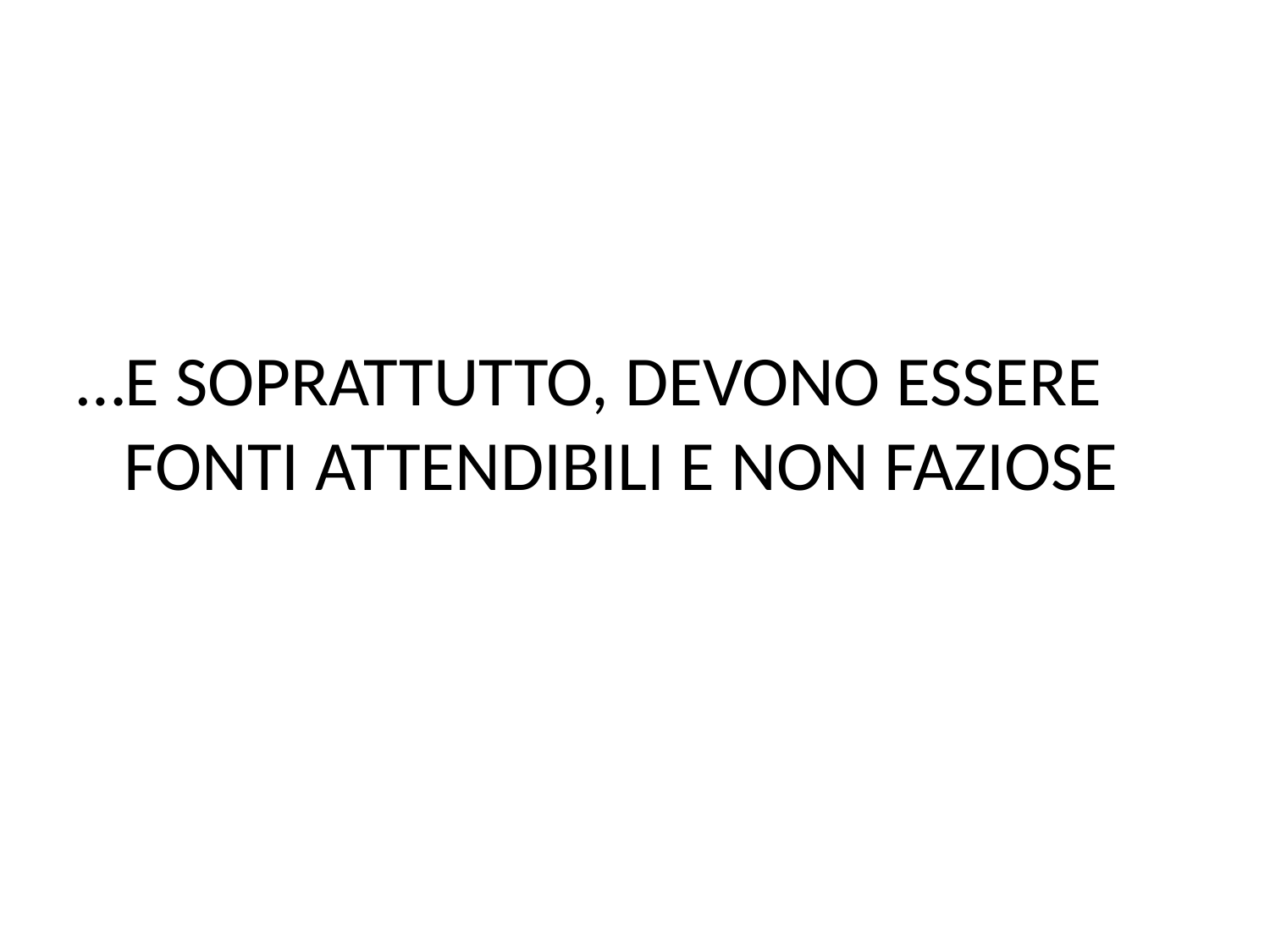

…E SOPRATTUTTO, DEVONO ESSERE FONTI ATTENDIBILI E NON FAZIOSE